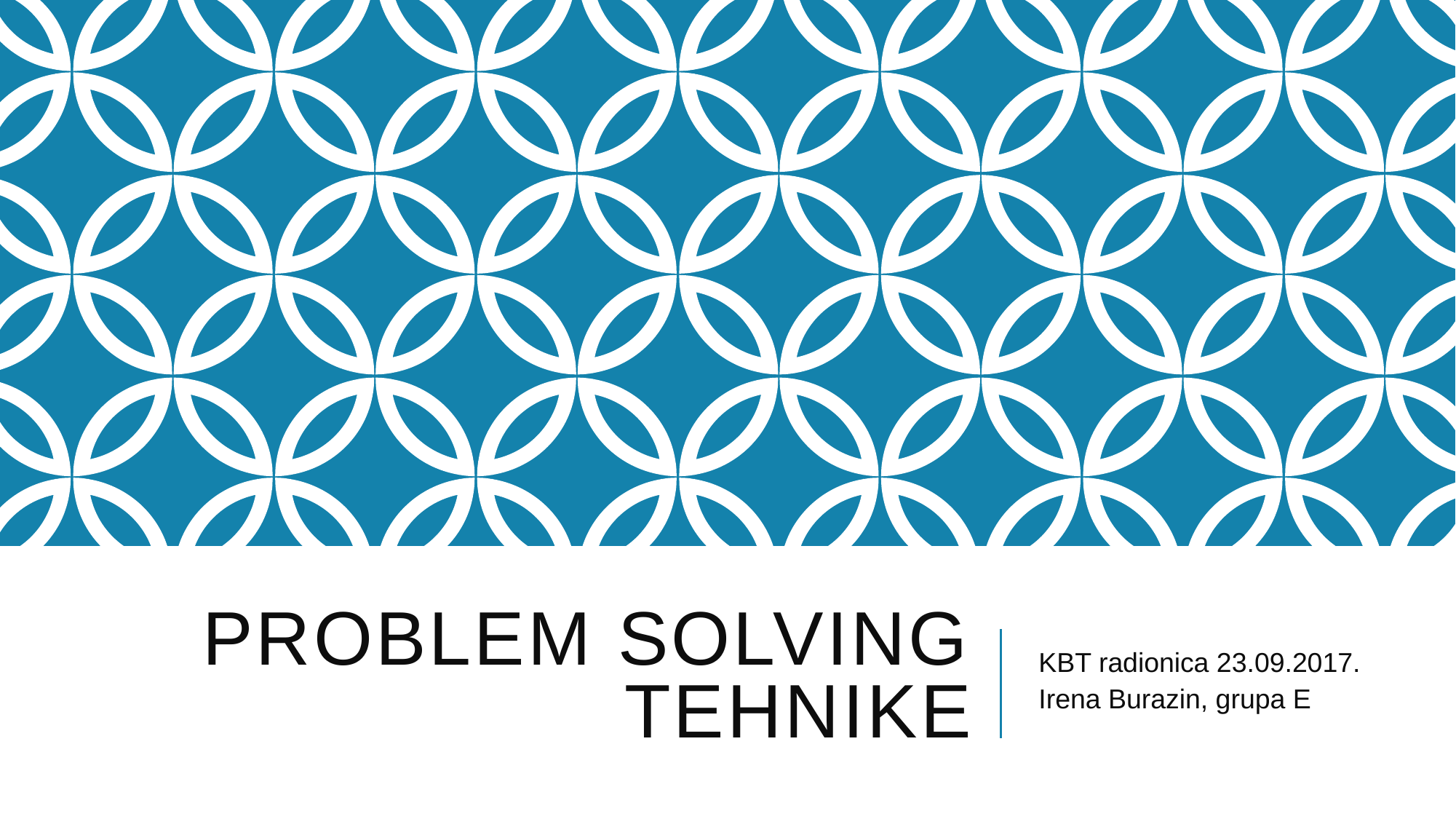

# Problem Solving tehnike
KBT radionica 23.09.2017.
Irena Burazin, grupa E